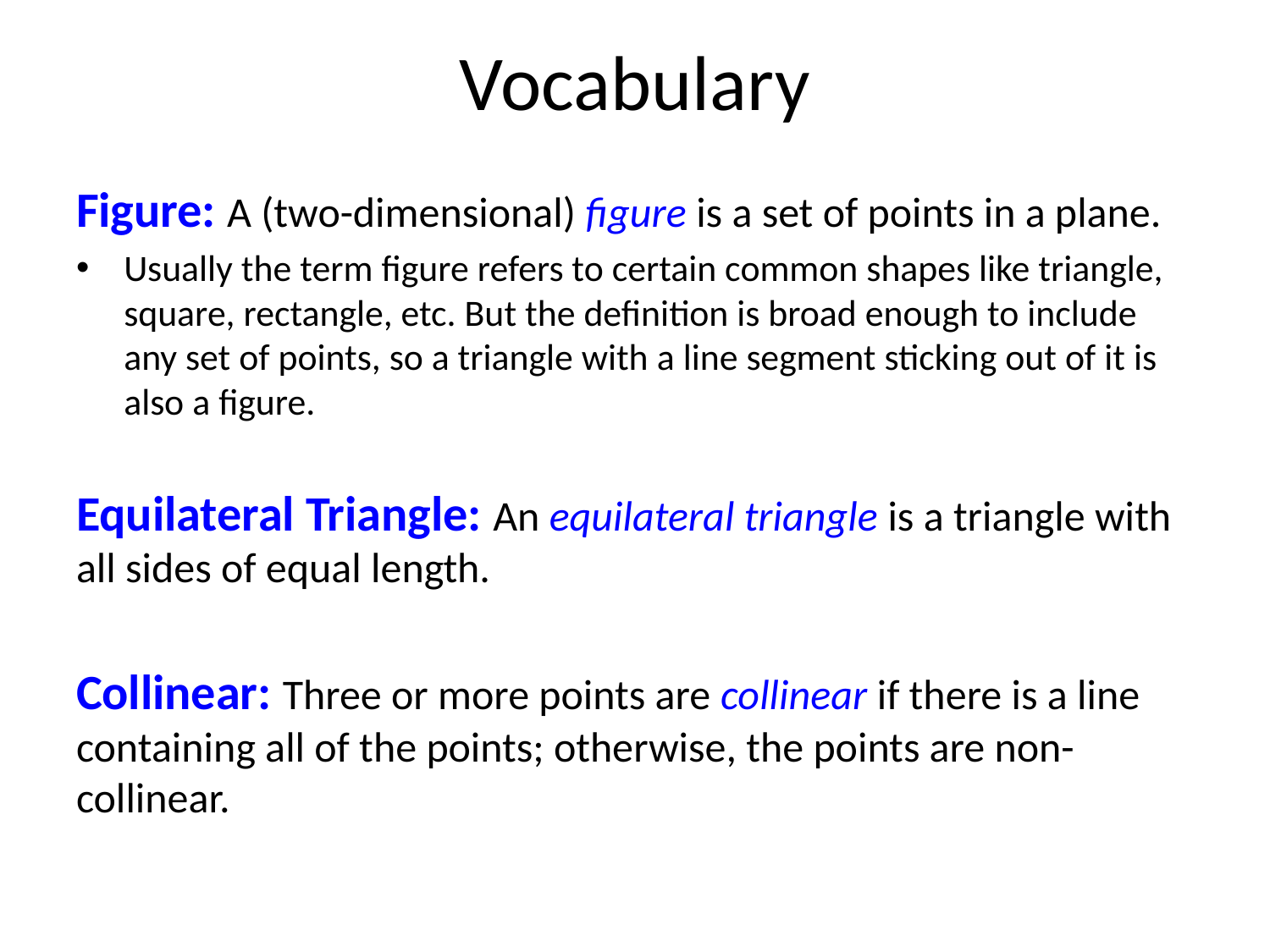

# Vocabulary
Figure: A (two-dimensional) figure is a set of points in a plane.
Usually the term figure refers to certain common shapes like triangle, square, rectangle, etc. But the definition is broad enough to include any set of points, so a triangle with a line segment sticking out of it is also a figure.

Equilateral Triangle: An equilateral triangle is a triangle with all sides of equal length.

Collinear: Three or more points are collinear if there is a line containing all of the points; otherwise, the points are non-collinear.